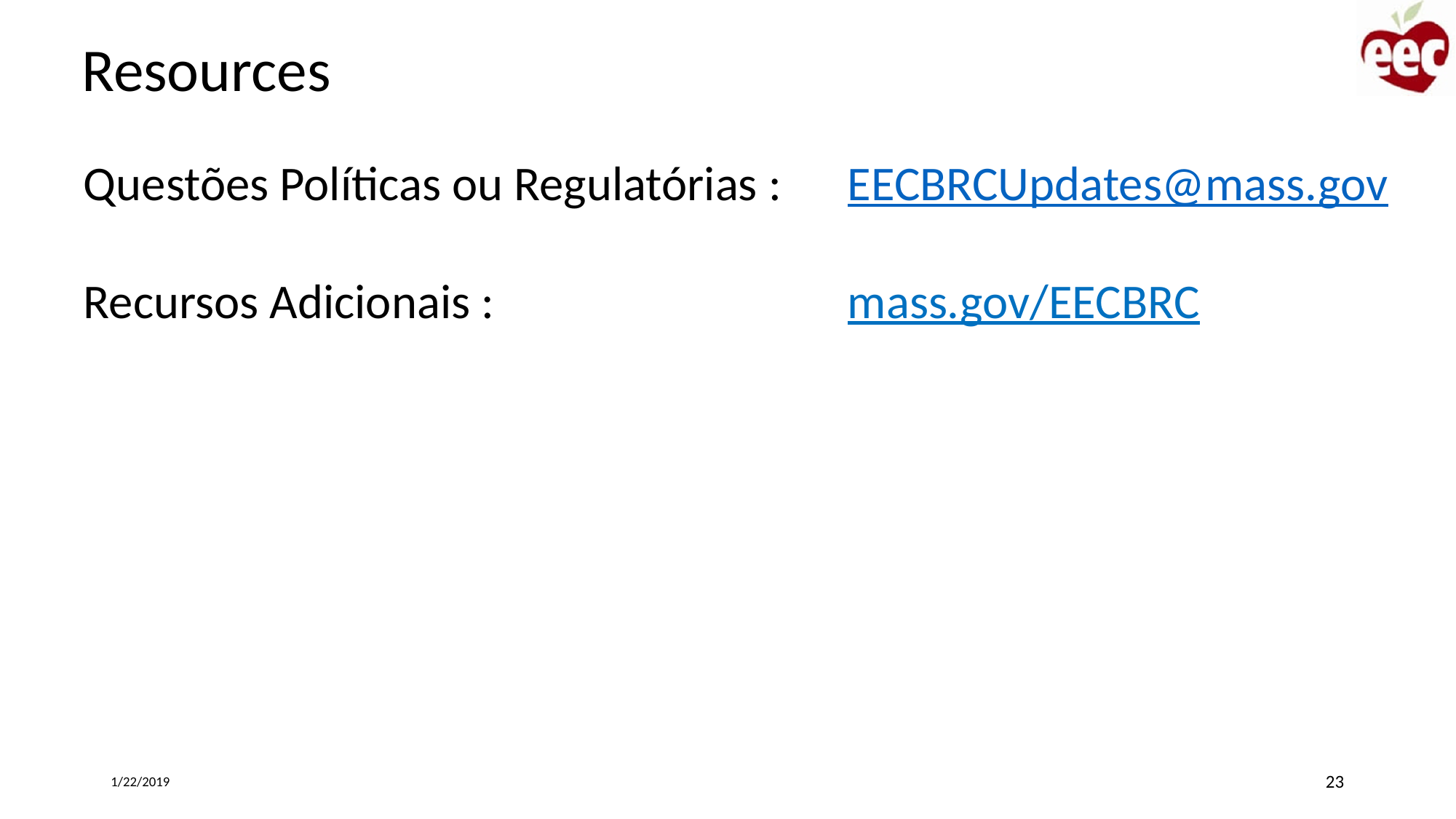

Resources
Questões Políticas ou Regulatórias :	EECBRCUpdates@mass.gov

Recursos Adicionais :	                              mass.gov/EECBRC

1/22/2019
23